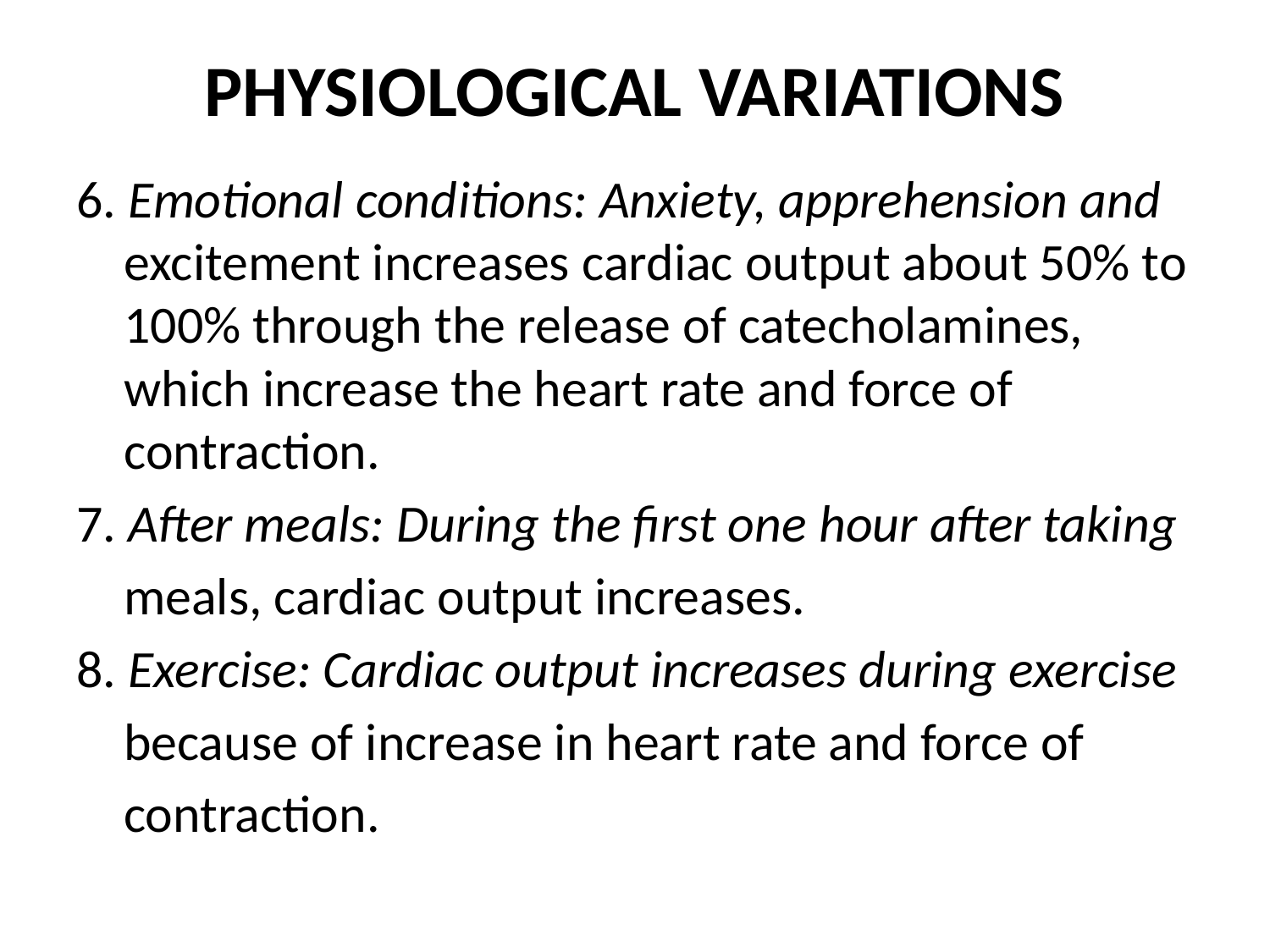

# PHYSIOLOGICAL VARIATIONS
6. Emotional conditions: Anxiety, apprehension and excitement increases cardiac output about 50% to 100% through the release of catecholamines, which increase the heart rate and force of contraction.
7. After meals: During the first one hour after taking
    meals, cardiac output increases.
8. Exercise: Cardiac output increases during exercise
    because of increase in heart rate and force of
    contraction.